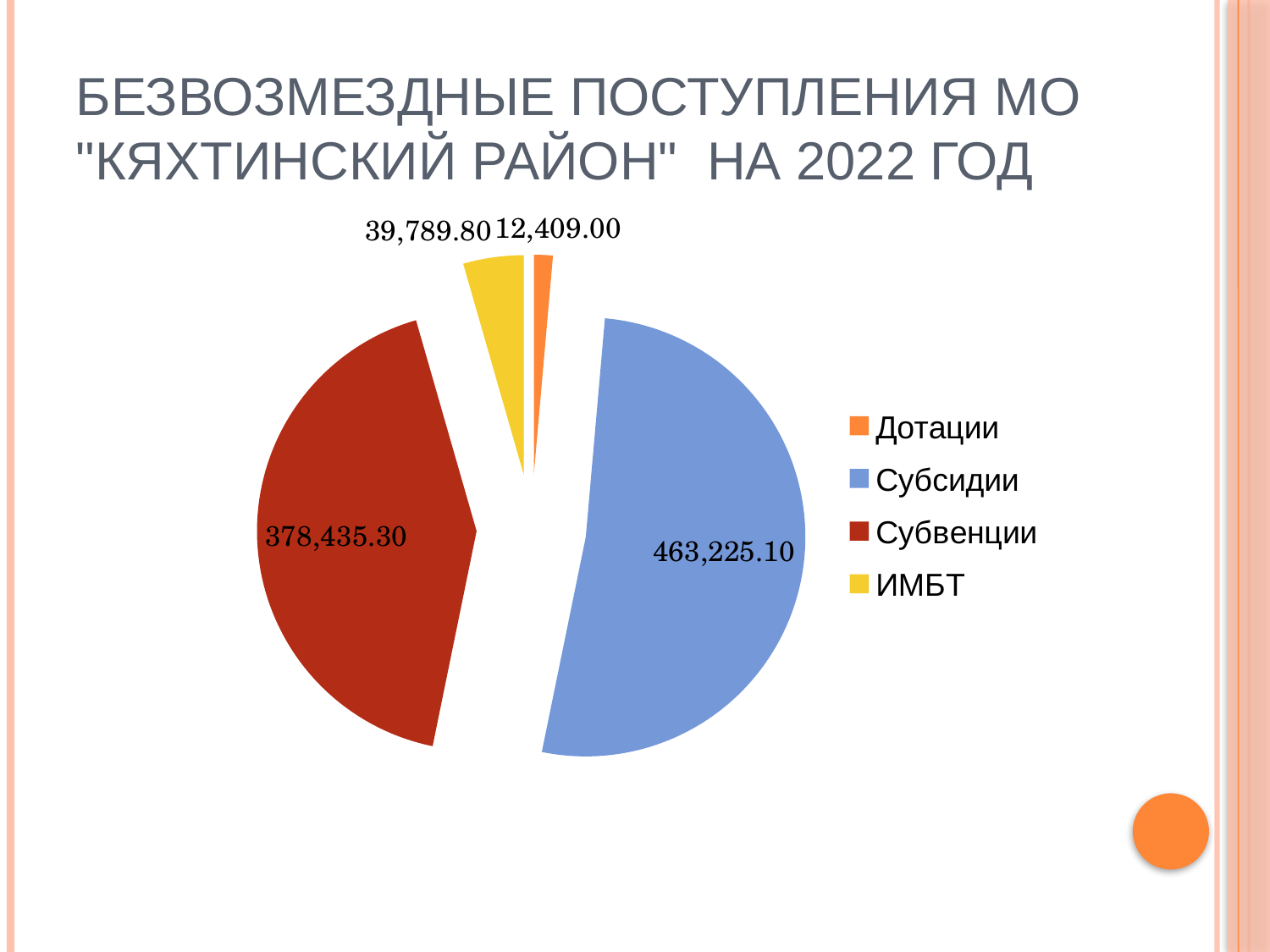

# Безвозмездные поступления МО "Кяхтинский район"  на 2022 год

### Chart

| Category | Столбец1 |
|---|---|
| Дотации | 12409.0 |
| Субсидии | 463225.1 |
| Субвенции | 378435.3 |
| ИМБТ | 39789.8 |